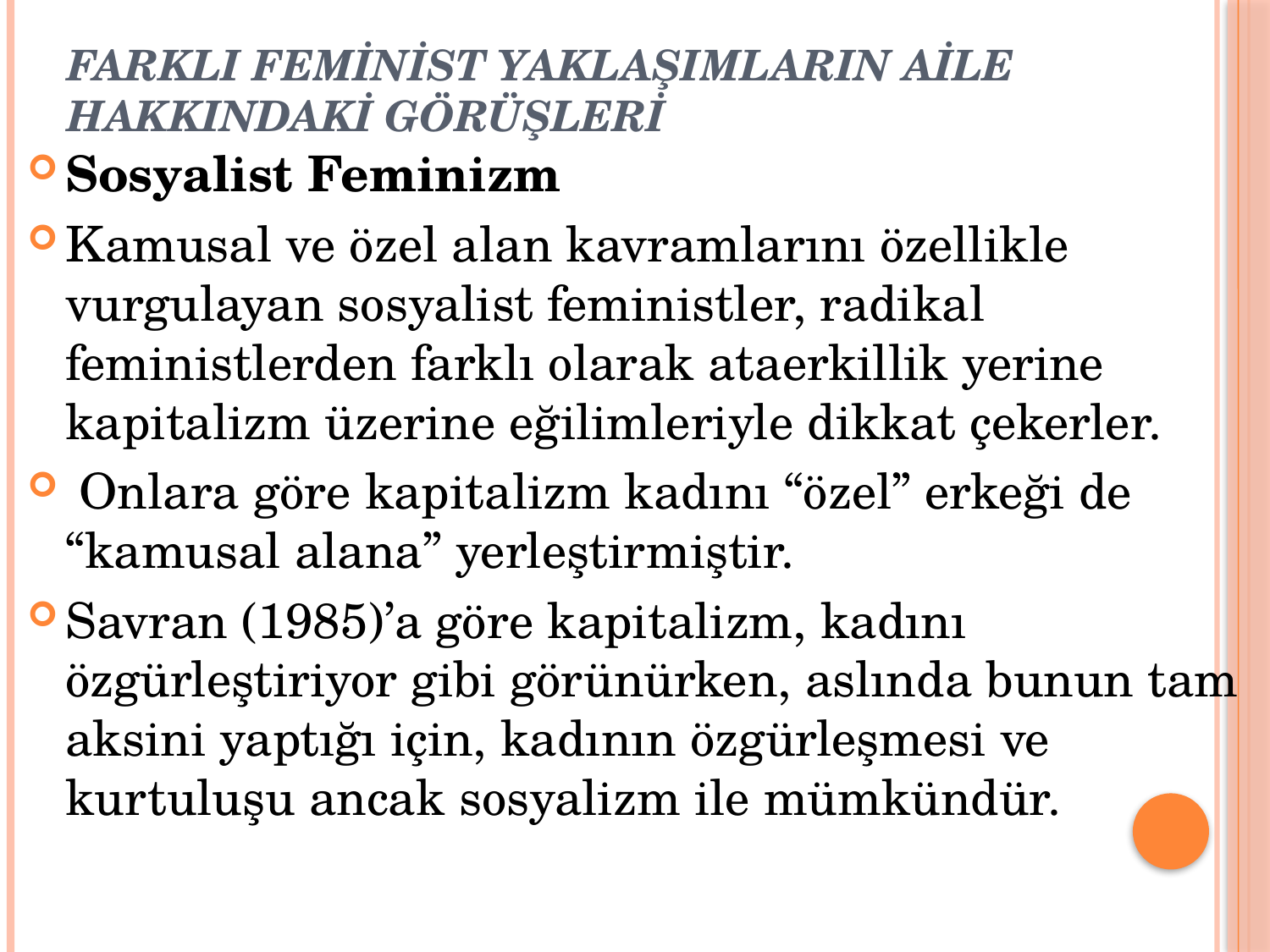

# Farklı Feminist yaklaşımların aile hakkındaki görüşleri
Sosyalist Feminizm
Kamusal ve özel alan kavramlarını özellikle vurgulayan sosyalist feministler, radikal feministlerden farklı olarak ataerkillik yerine kapitalizm üzerine eğilimleriyle dikkat çekerler.
 Onlara göre kapitalizm kadını “özel” erkeği de “kamusal alana” yerleştirmiştir.
Savran (1985)’a göre kapitalizm, kadını özgürleştiriyor gibi görünürken, aslında bunun tam aksini yaptığı için, kadının özgürleşmesi ve kurtuluşu ancak sosyalizm ile mümkündür.